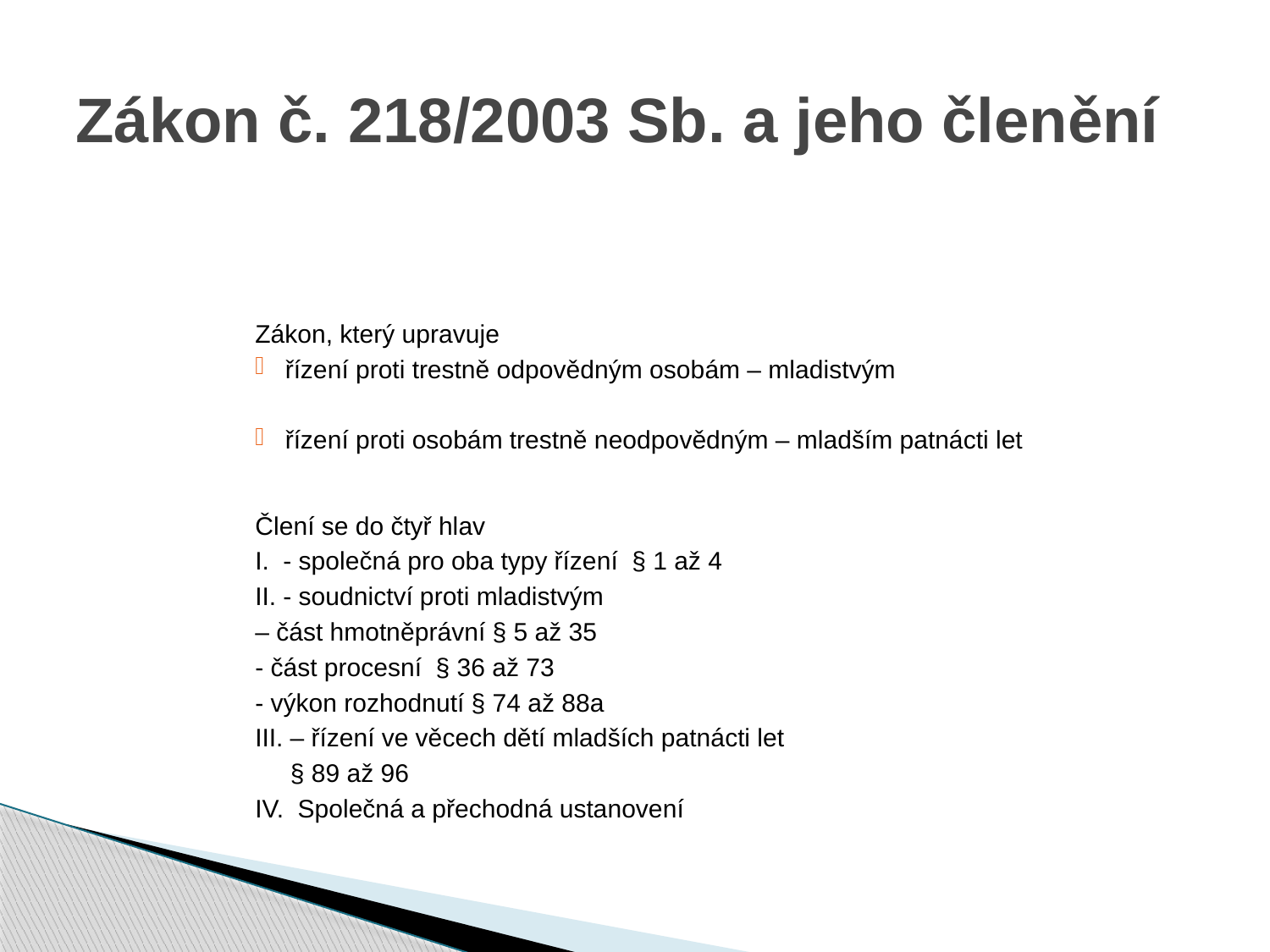

# Zákon č. 218/2003 Sb. a jeho členění

Zákon, který upravuje
řízení proti trestně odpovědným osobám – mladistvým

řízení proti osobám trestně neodpovědným – mladším patnácti let

Člení se do čtyř hlav
I.  - společná pro oba typy řízení  § 1 až 4
II. - soudnictví proti mladistvým
– část hmotněprávní § 5 až 35
- část procesní  § 36 až 73
- výkon rozhodnutí § 74 až 88a
III. – řízení ve věcech dětí mladších patnácti let
     § 89 až 96
IV.  Společná a přechodná ustanovení